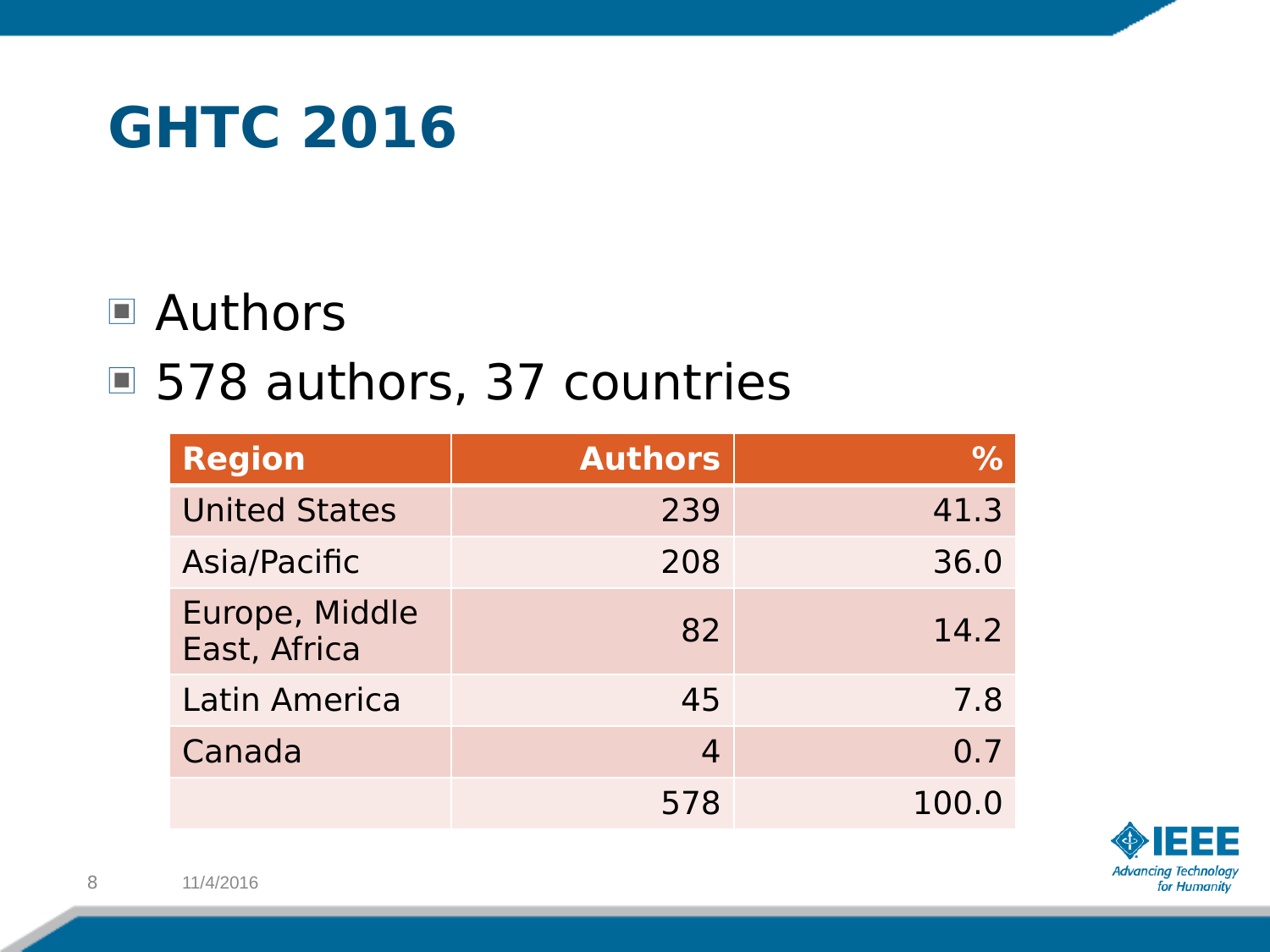

# GHTC 2016
Authors
578 authors, 37 countries

| Region | Authors | % |
| --- | --- | --- |
| United States | 239 | 41.3 |
| Asia/Pacific | 208 | 36.0 |
| Europe, Middle East, Africa | 82 | 14.2 |
| Latin America | 45 | 7.8 |
| Canada | 4 | 0.7 |
|  | 578 | 100.0 |
8
11/4/2016